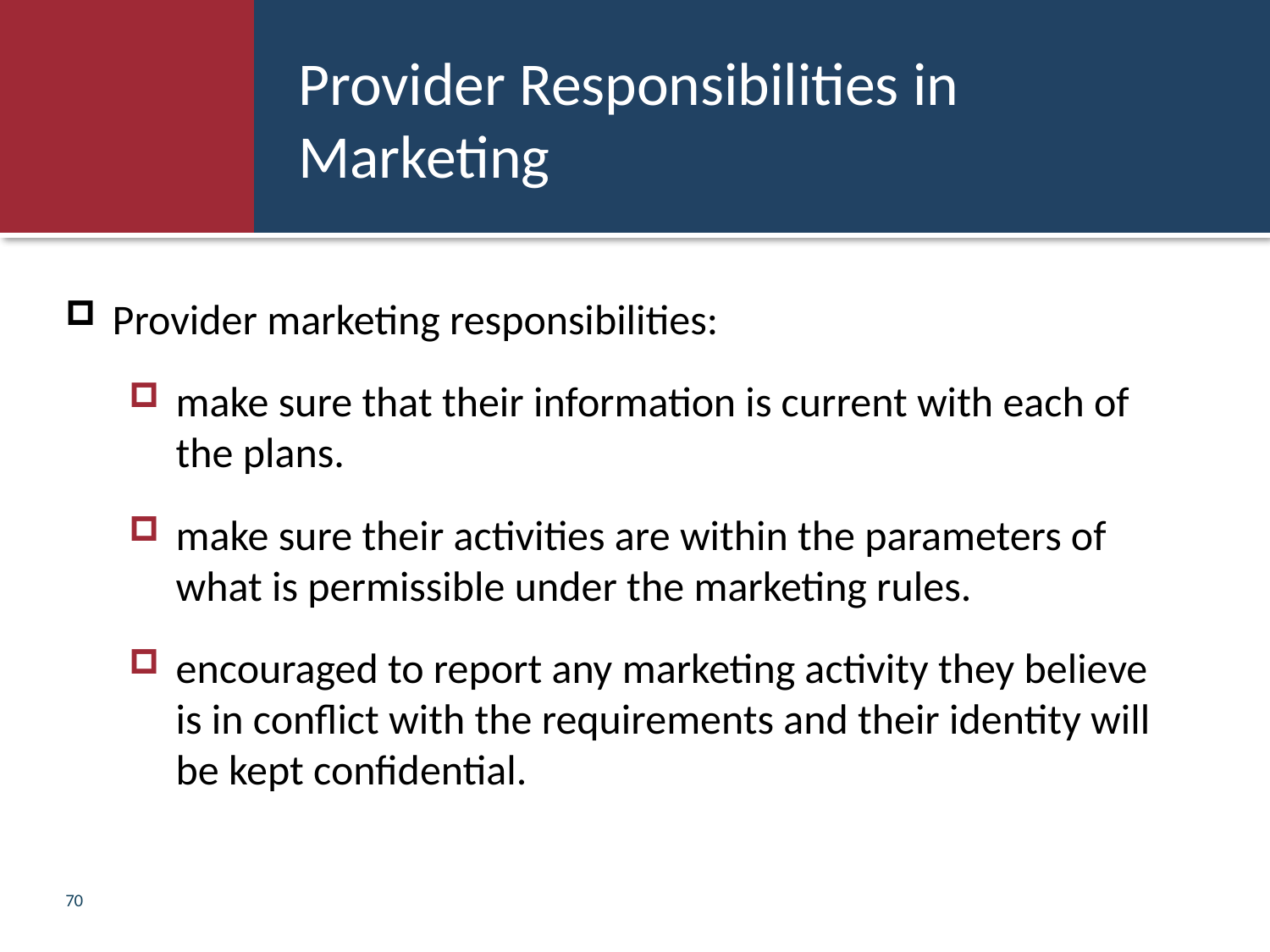

# Provider Responsibilities in Marketing
Provider marketing responsibilities:
make sure that their information is current with each of the plans.
make sure their activities are within the parameters of what is permissible under the marketing rules.
encouraged to report any marketing activity they believe is in conflict with the requirements and their identity will be kept confidential.
70